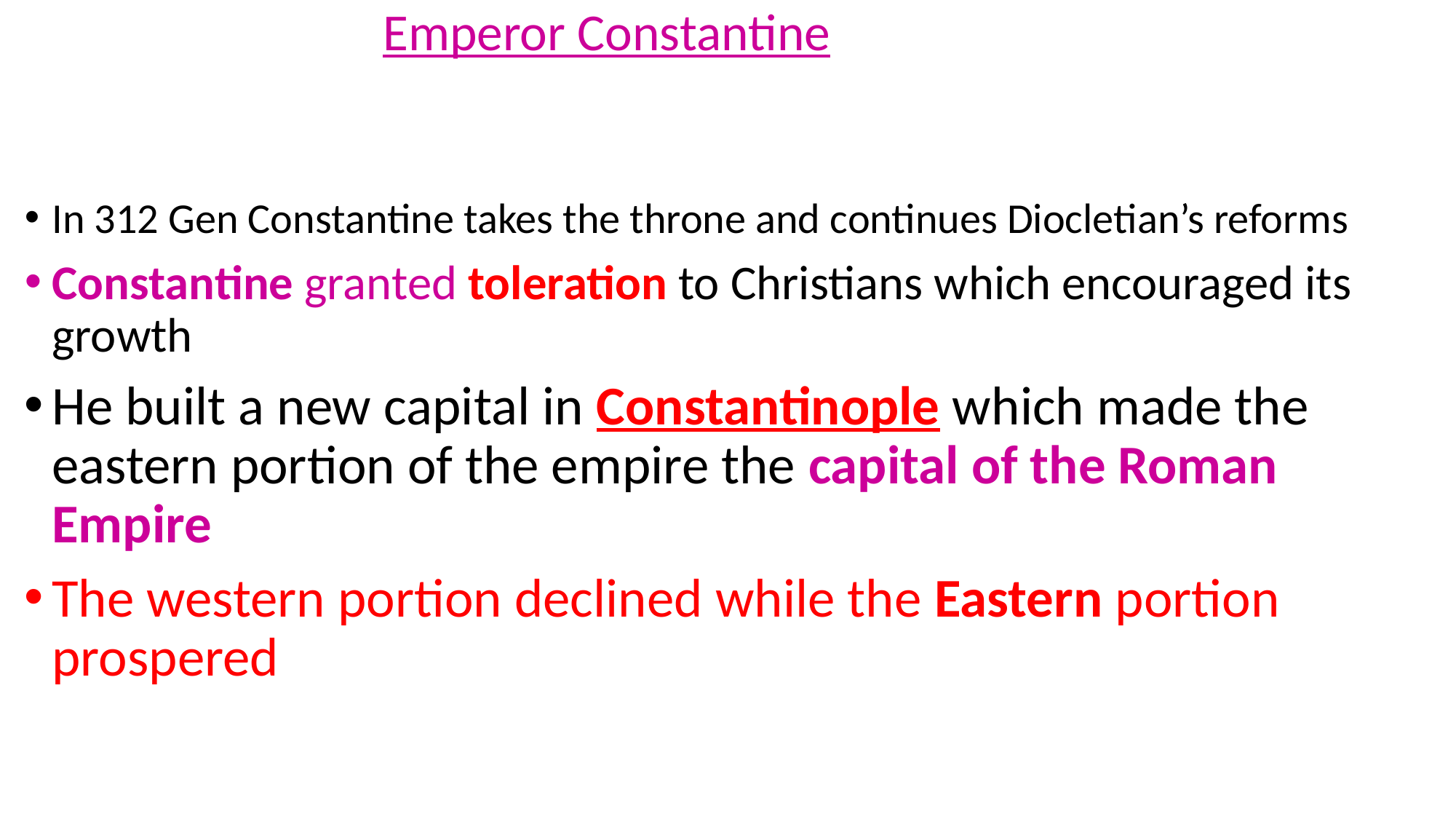

# Emperor Constantine
In 312 Gen Constantine takes the throne and continues Diocletian’s reforms
Constantine granted toleration to Christians which encouraged its growth
He built a new capital in Constantinople which made the eastern portion of the empire the capital of the Roman Empire
The western portion declined while the Eastern portion prospered